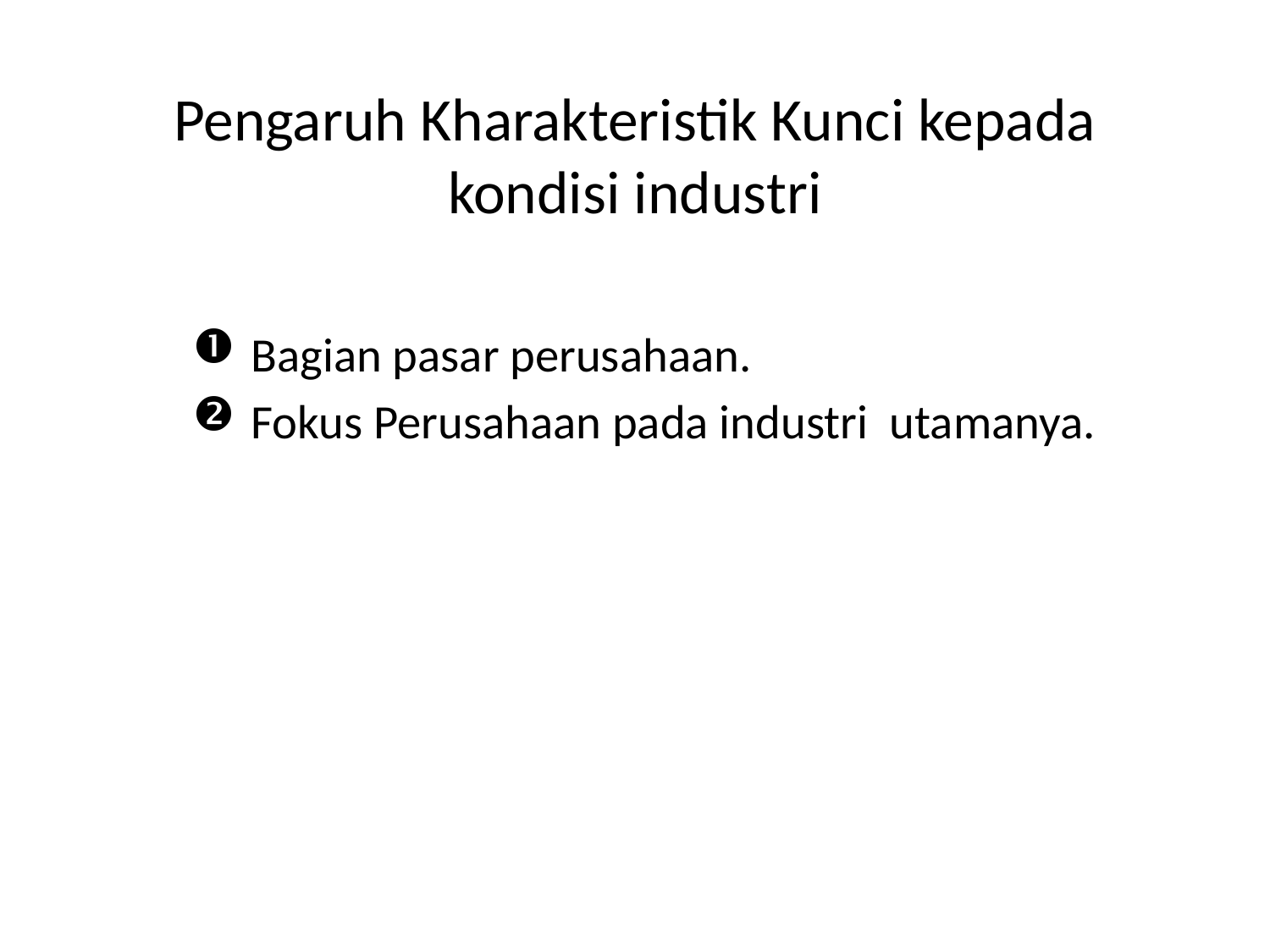

# Pengaruh Kharakteristik Kunci kepada kondisi industri
 Bagian pasar perusahaan.
 Fokus Perusahaan pada industri  utamanya.